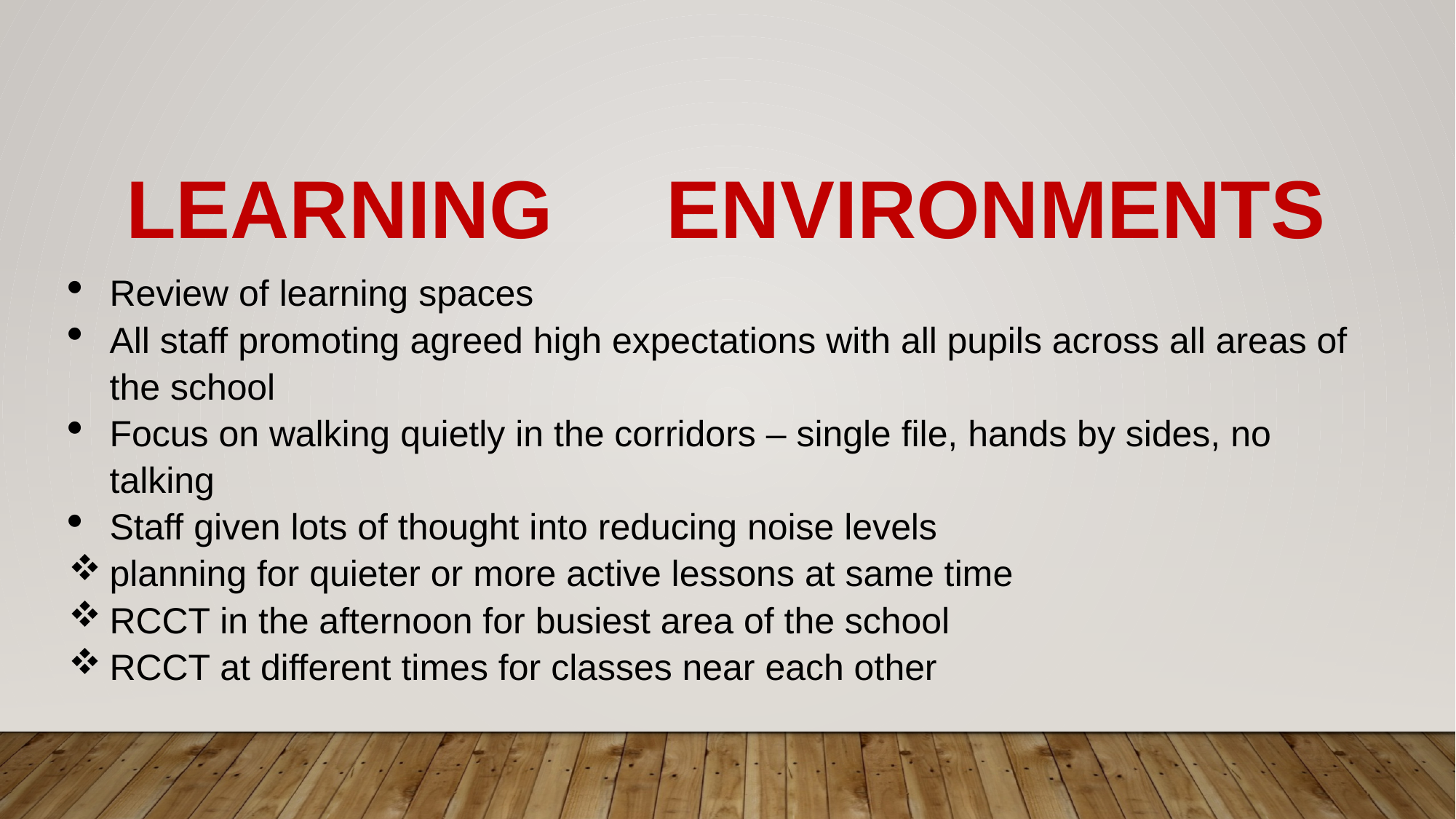

LEARNING     ENVIRONMENTS
Review of learning spaces
All staff promoting agreed high expectations with all pupils across all areas of the school
Focus on walking quietly in the corridors – single file, hands by sides, no talking
Staff given lots of thought into reducing noise levels
planning for quieter or more active lessons at same time
RCCT in the afternoon for busiest area of the school
RCCT at different times for classes near each other